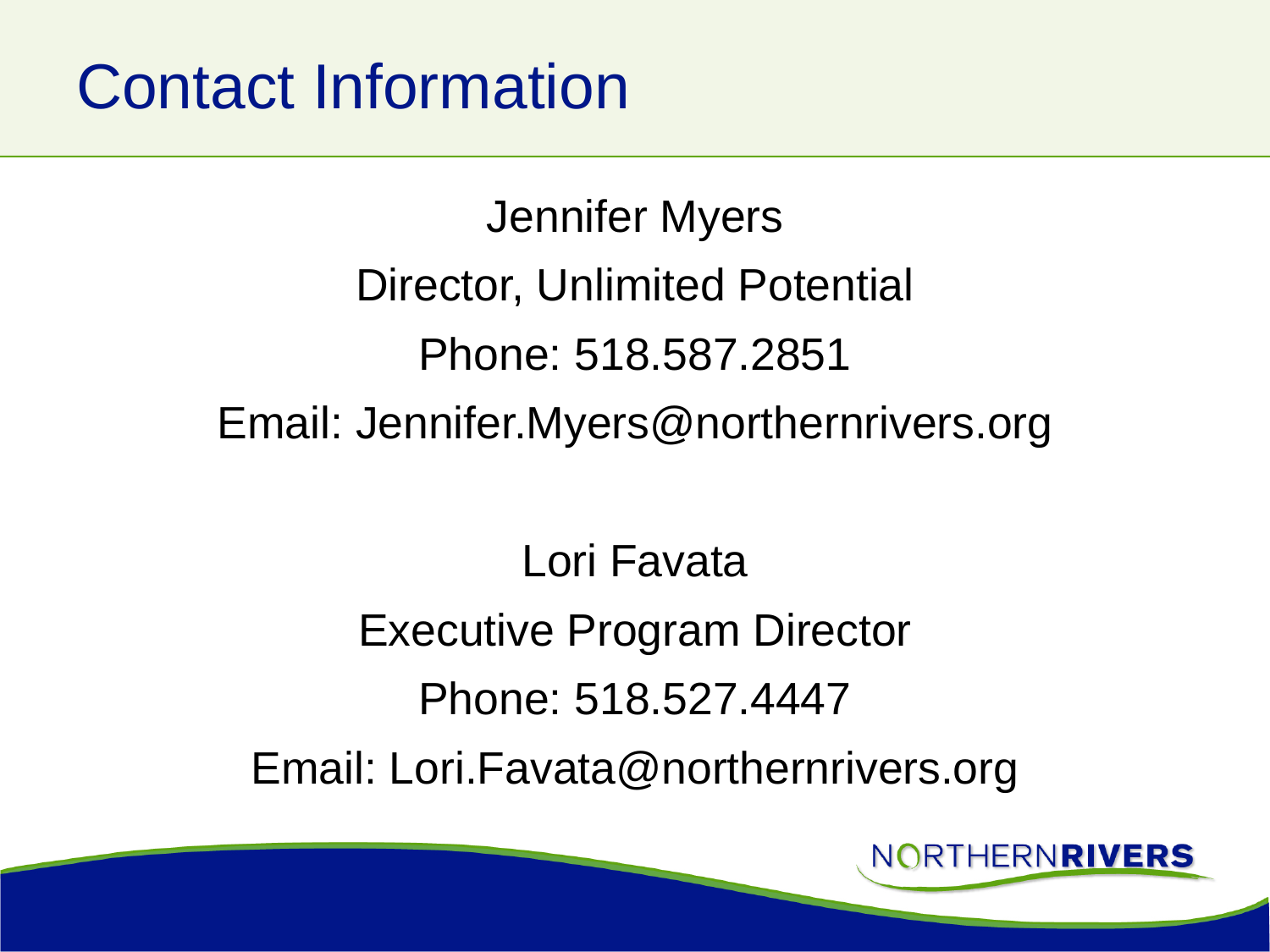

# Contact Information
Jennifer Myers
Director, Unlimited Potential
Phone: 518.587.2851
Email: Jennifer.Myers@northernrivers.org

Lori Favata
Executive Program Director
Phone: 518.527.4447
Email: Lori.Favata@northernrivers.org